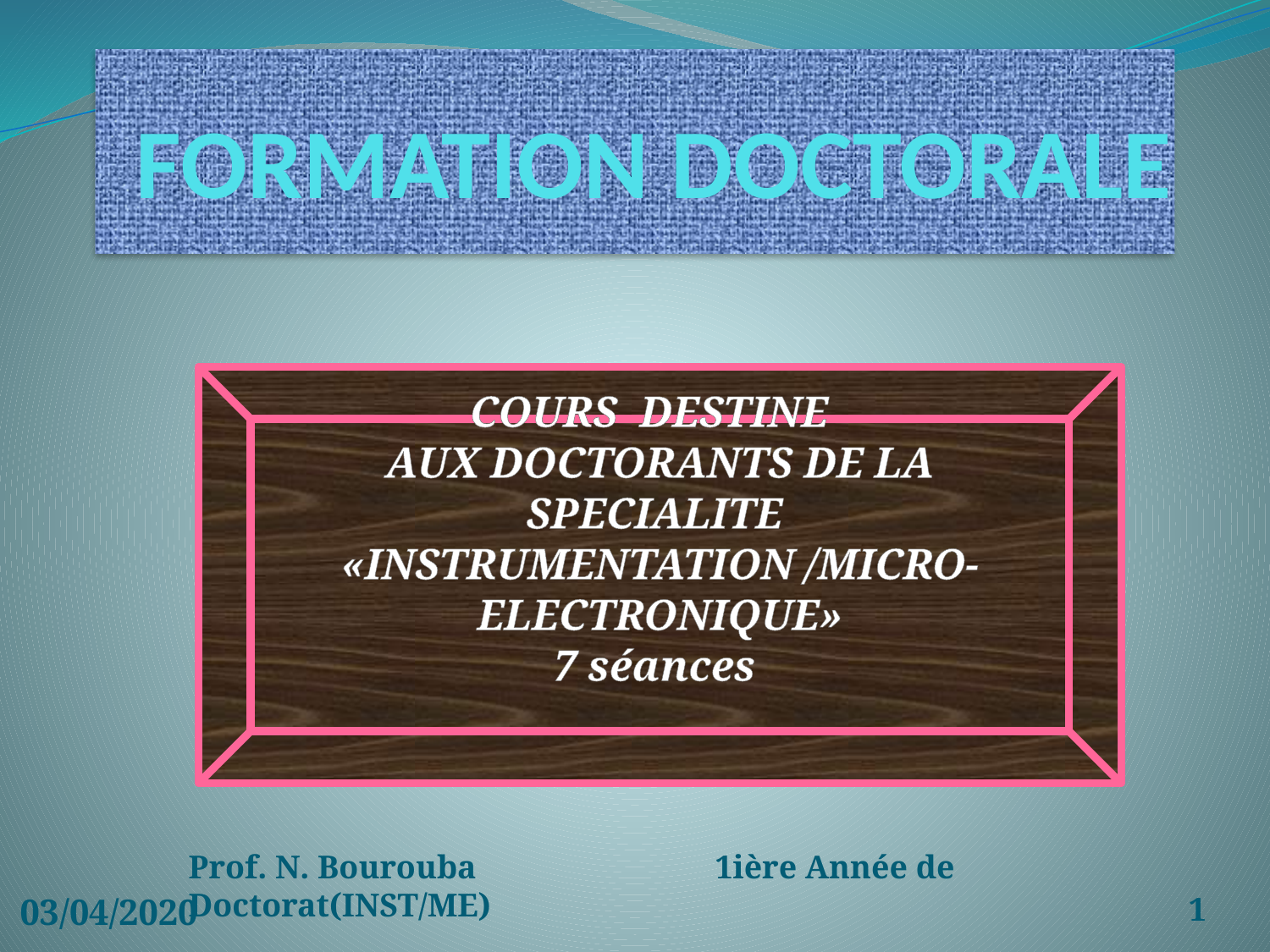

# FORMATION DOCTORALE

COURS  DESTINE
AUX DOCTORANTS DE LA SPECIALITE  «INSTRUMENTATION /MICRO-ELECTRONIQUE»
7 séances

03/04/2020
Prof. N. Bourouba                             1ière Année de Doctorat(INST/ME)
1